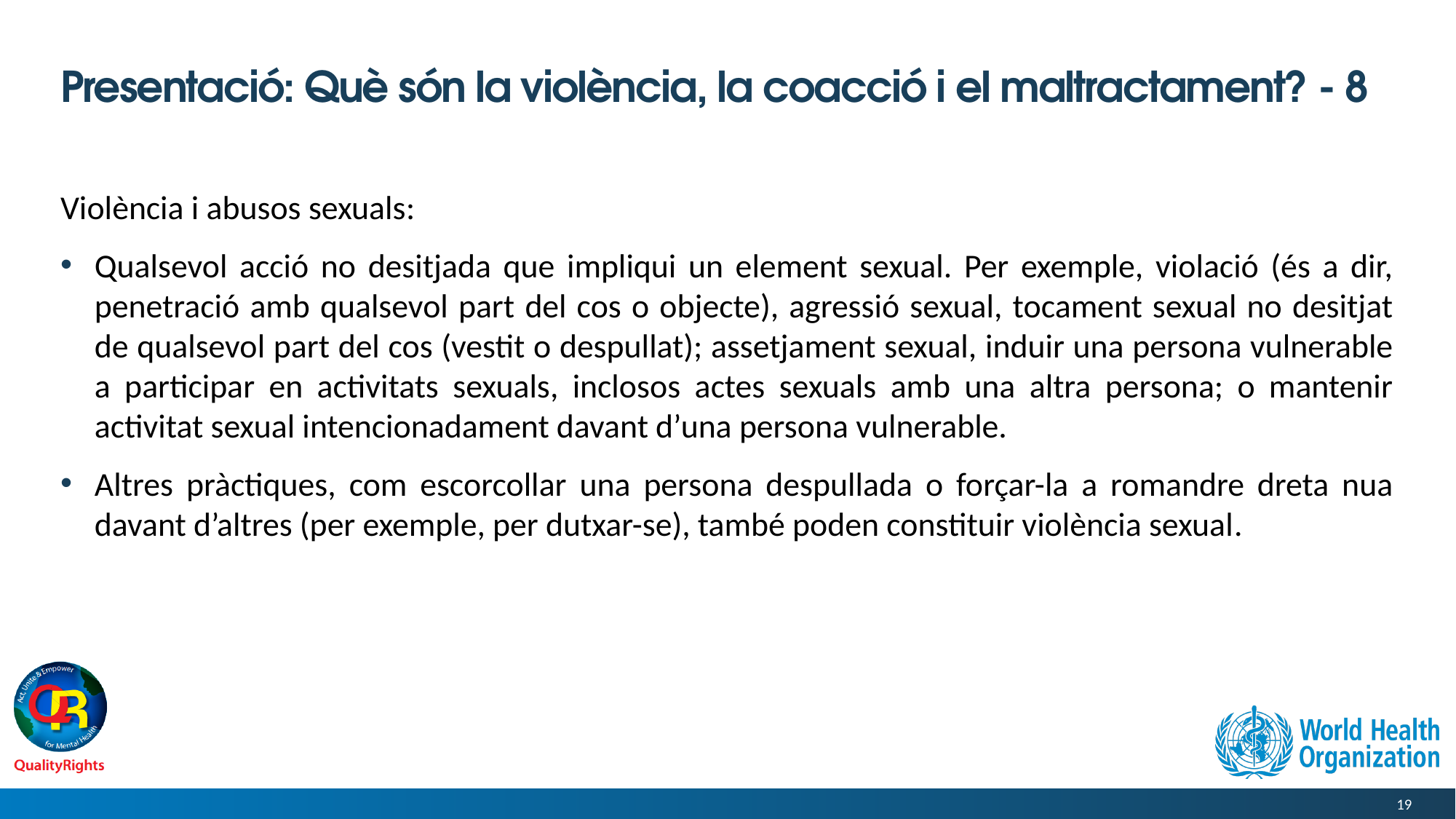

# Presentació: Què són la violència, la coacció i el maltractament? - 8
Violència i abusos sexuals:
Qualsevol acció no desitjada que impliqui un element sexual. Per exemple, violació (és a dir, penetració amb qualsevol part del cos o objecte), agressió sexual, tocament sexual no desitjat de qualsevol part del cos (vestit o despullat); assetjament sexual, induir una persona vulnerable a participar en activitats sexuals, inclosos actes sexuals amb una altra persona; o mantenir activitat sexual intencionadament davant d’una persona vulnerable.
Altres pràctiques, com escorcollar una persona despullada o forçar-la a romandre dreta nua davant d’altres (per exemple, per dutxar-se), també poden constituir violència sexual.